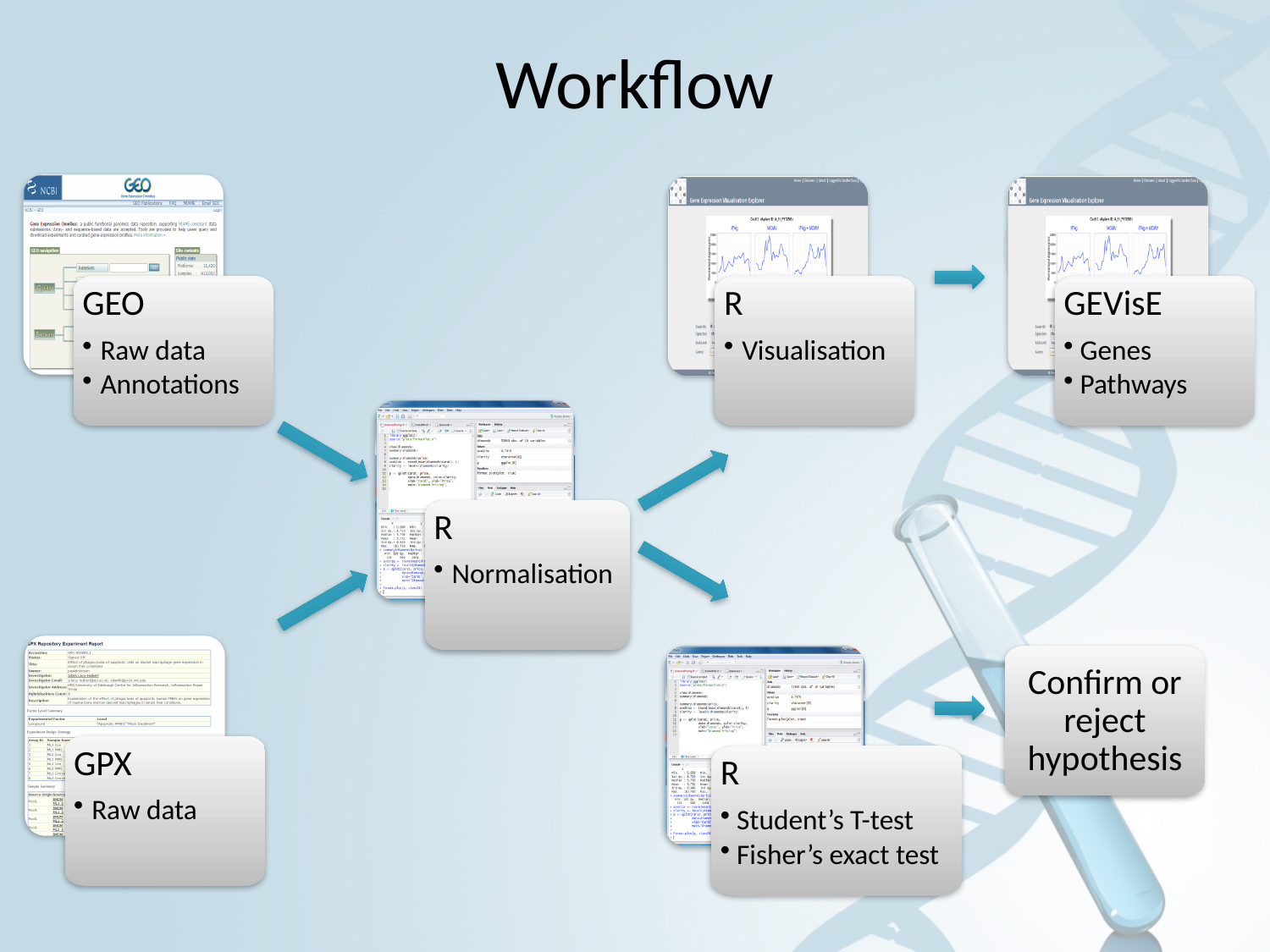

# Workflow

GEO
 Raw data
 Annotations
R
 Visualisation
GEVisE
 Genes
 Pathways

R
 Normalisation

Confirm or reject hypothesis

GPX
 Raw data
R
 Student’s T-test
 Fisher’s exact test